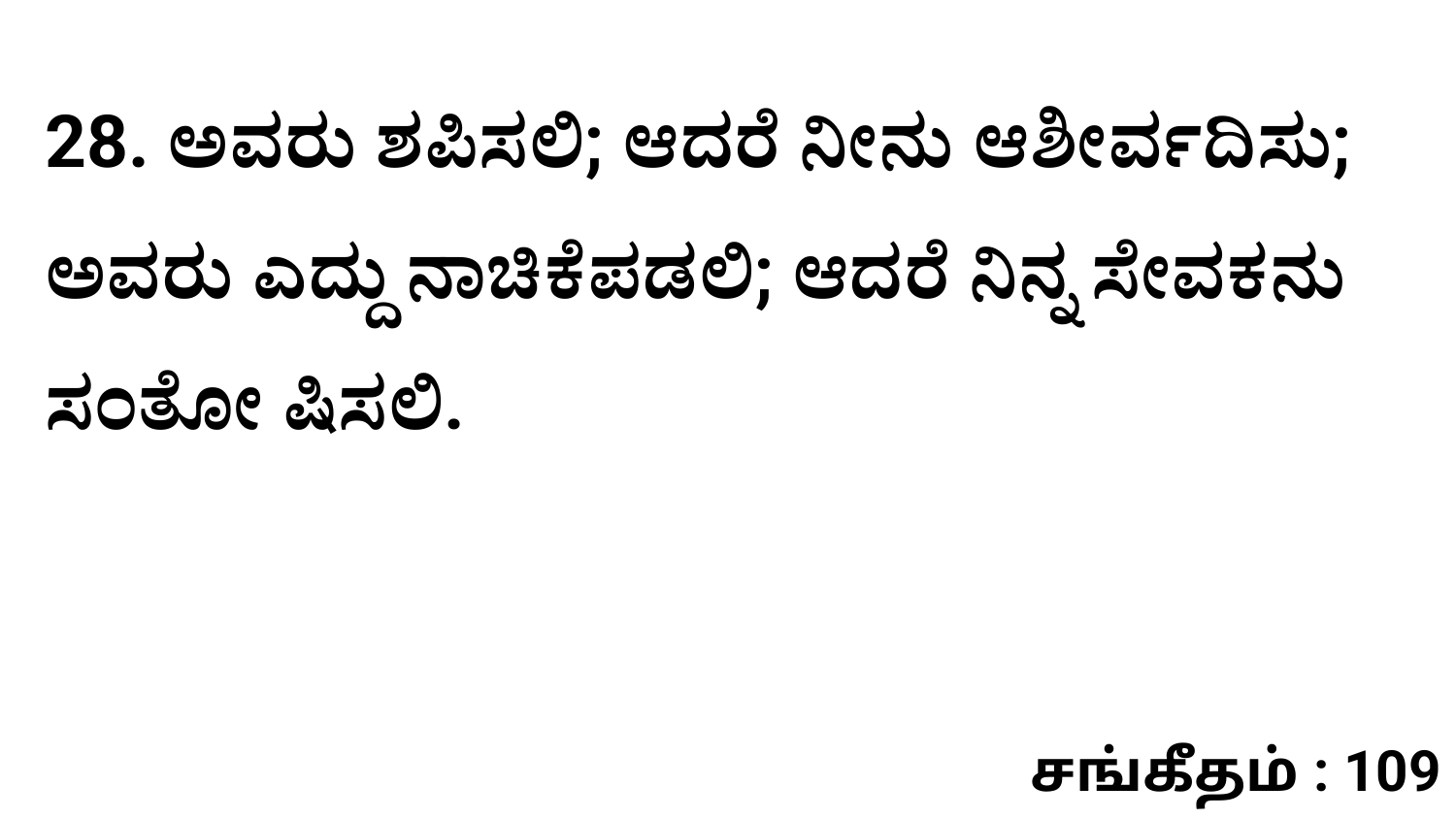

28. ಅವರು ಶಪಿಸಲಿ; ಆದರೆ ನೀನು ಆಶೀರ್ವದಿಸು; ಅವರು ಎದ್ದು ನಾಚಿಕೆಪಡಲಿ; ಆದರೆ ನಿನ್ನ ಸೇವಕನು ಸಂತೋ ಷಿಸಲಿ.
சங்கீதம் : 109